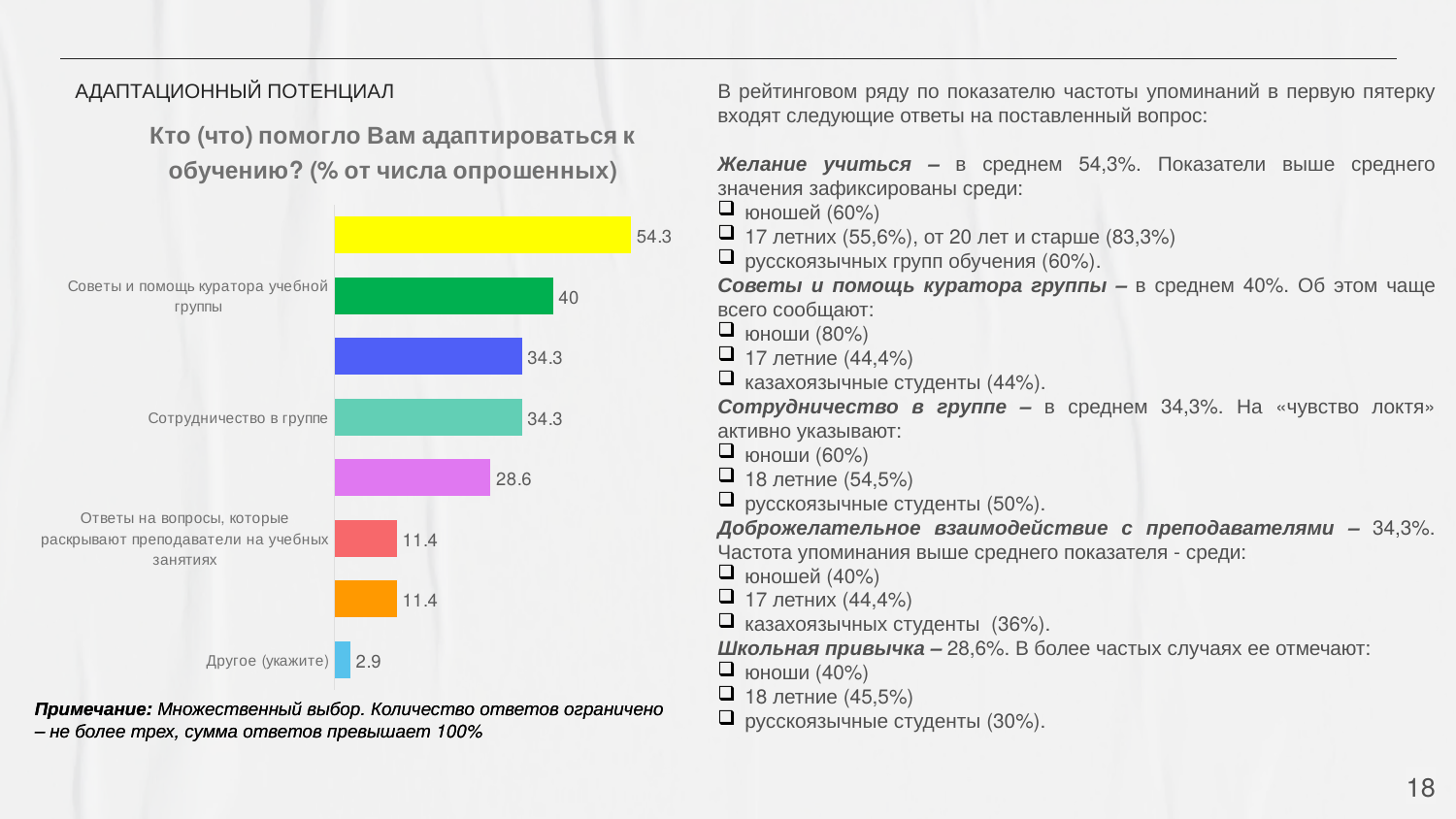

В рейтинговом ряду по показателю частоты упоминаний в первую пятерку входят следующие ответы на поставленный вопрос:

Желание учиться – в среднем 54,3%. Показатели выше среднего значения зафиксированы среди:
юношей (60%)
17 летних (55,6%), от 20 лет и старше (83,3%)
русскоязычных групп обучения (60%).
Советы и помощь куратора группы – в среднем 40%. Об этом чаще всего сообщают:
юноши (80%)
17 летние (44,4%)
казахоязычные студенты (44%).
Сотрудничество в группе – в среднем 34,3%. На «чувство локтя» активно указывают:
юноши (60%)
18 летние (54,5%)
русскоязычные студенты (50%).
Доброжелательное взаимодействие с преподавателями – 34,3%. Частота упоминания выше среднего показателя - среди:
юношей (40%)
17 летних (44,4%)
казахоязычных студенты  (36%).
Школьная привычка – 28,6%. В более частых случаях ее отмечают:
юноши (40%)
18 летние (45,5%)
русскоязычные студенты (30%).
# АДАПТАЦИОННЫЙ ПОТЕНЦИАЛ

### Chart: Кто (что) помогло Вам адаптироваться к обучению? (% от числа опрошенных)

| Category | Ряд 1 |
|---|---|
| Другое (укажите) | 2.9 |
| Помощь и поддержка сотрудников учебно-методического и др. подразделений вуза | 11.4 |
| Ответы на вопросы, которые раскрывают преподаватели на учебных занятиях | 11.4 |
| Школьная привычка учиться | 28.6 |
| Сотрудничество в группе | 34.3 |
| Доброжелательное взаимодействие с преподавателями | 34.3 |
| Советы и помощь куратора учебной группы | 40.0 |
| Желание учиться | 54.3 |
Примечание: Множественный выбор. Количество ответов ограничено – не более трех, сумма ответов превышает 100%
Примечание: Множественный выбор. Количество ответов ограничено – не более трех, сумма ответов превышает 100%
18